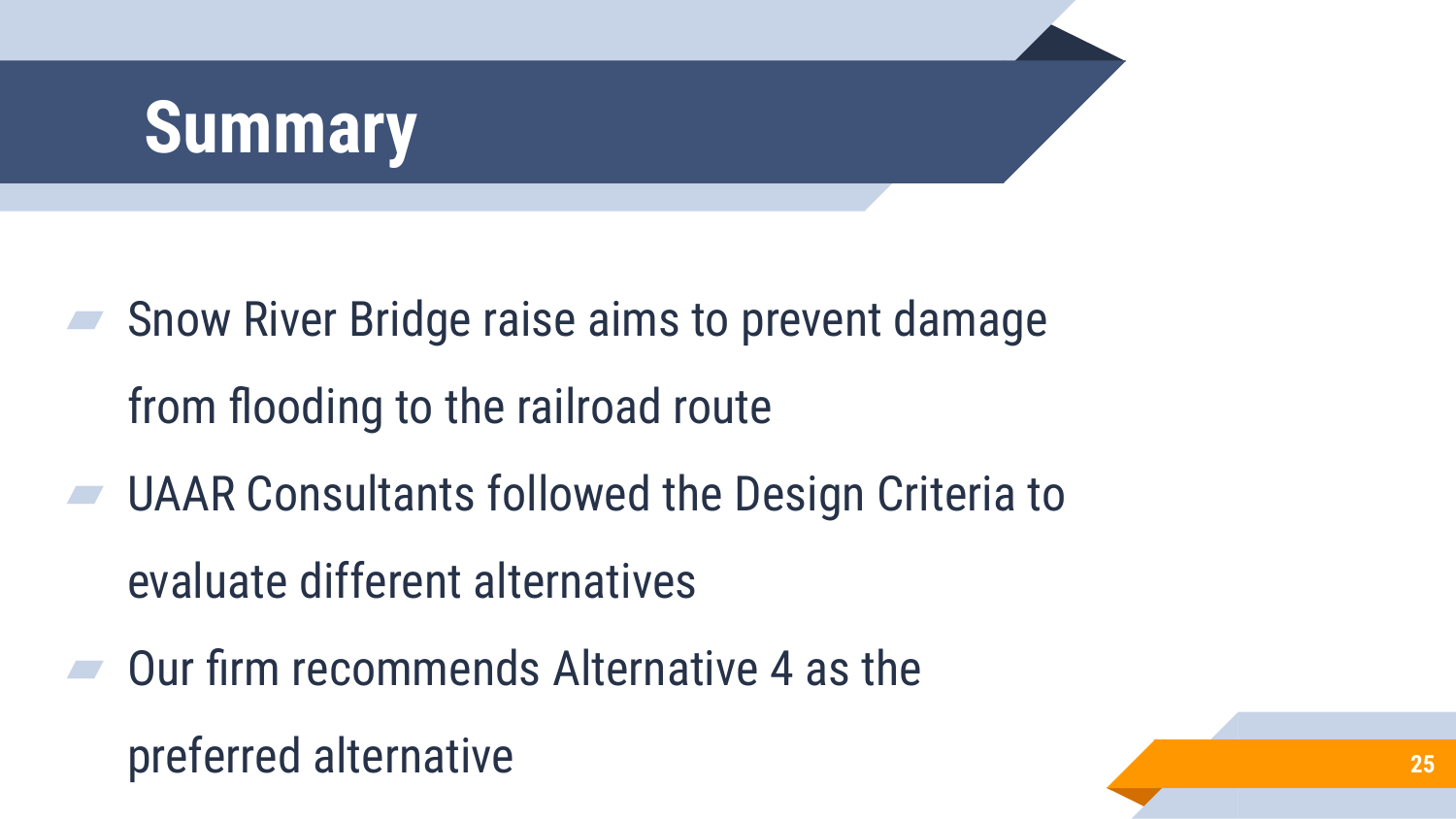

# Summary
Snow River Bridge raise aims to prevent damage from flooding to the railroad route
UAAR Consultants followed the Design Criteria to evaluate different alternatives
Our firm recommends Alternative 4 as the preferred alternative
25